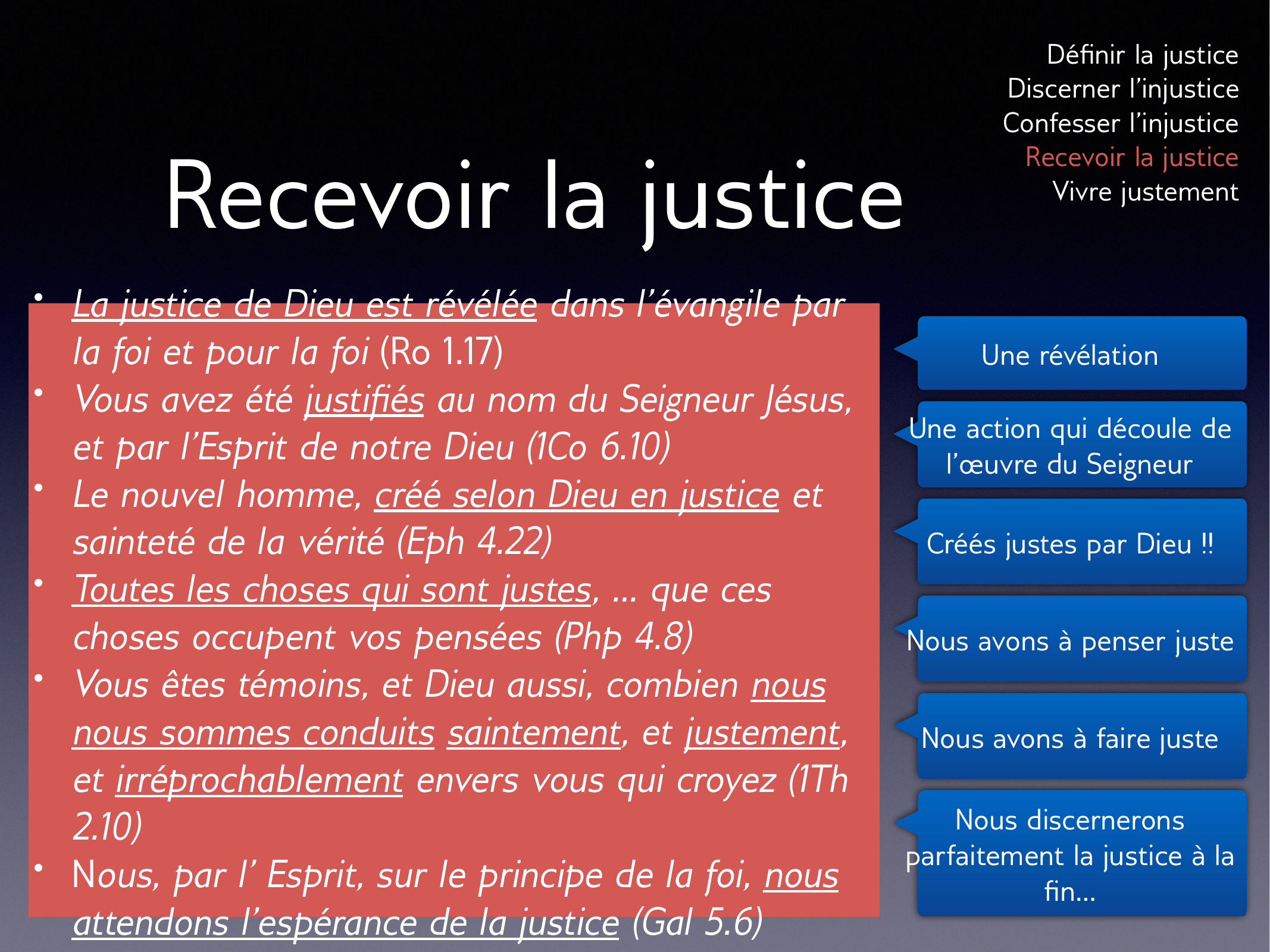

Définir la justice
Discerner l’injustice
Confesser l’injustice
Recevoir la justice
Vivre justement
# Recevoir la justice
La justice de Dieu est révélée dans l’évangile par la foi et pour la foi (Ro 1.17)
Vous avez été justifiés au nom du Seigneur Jésus, et par l’Esprit de notre Dieu (1Co 6.10)
Le nouvel homme, créé selon Dieu en justice et sainteté de la vérité (Eph 4.22)
Toutes les choses qui sont justes, … que ces choses occupent vos pensées (Php 4.8)
Vous êtes témoins, et Dieu aussi, combien nous nous sommes conduits saintement, et justement, et irréprochablement envers vous qui croyez (1Th 2.10)
Nous, par l’ Esprit, sur le principe de la foi, nous attendons l’espérance de la justice (Gal 5.6)

Une révélation

Une action qui découle de l’œuvre du Seigneur

Créés justes par Dieu !!

Nous avons à penser juste

Nous avons à faire juste

Nous discernerons parfaitement la justice à la fin…